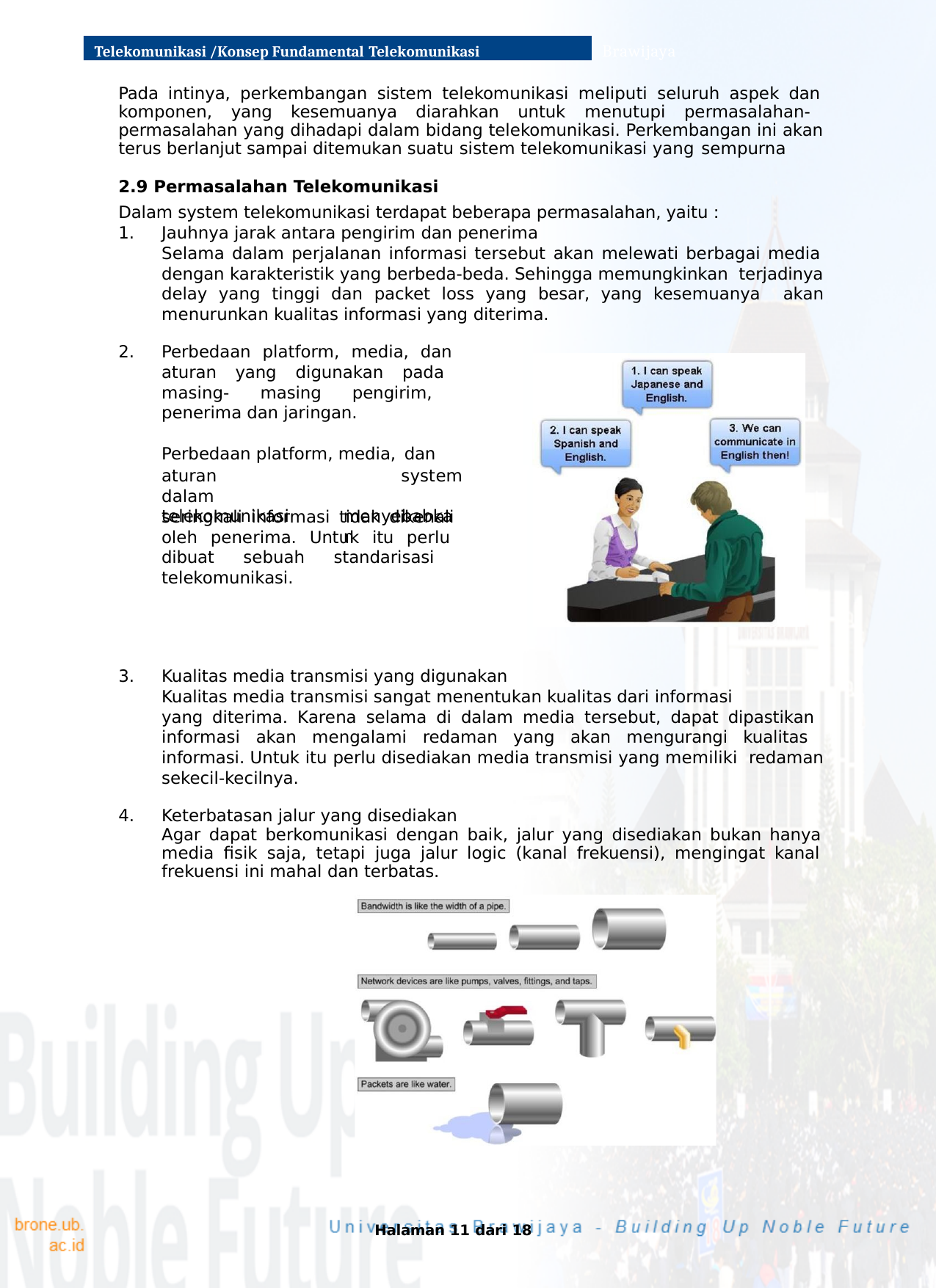

Telekomunikasi /Konsep Fundamental Telekomunikasi
Brawijaya
Pada intinya, perkembangan sistem telekomunikasi meliputi seluruh aspek dan  komponen, yang kesemuanya diarahkan untuk menutupi permasalahan-  permasalahan yang dihadapi dalam bidang telekomunikasi. Perkembangan ini akan  terus berlanjut sampai ditemukan suatu sistem telekomunikasi yang sempurna

2.9 Permasalahan Telekomunikasi
Dalam system telekomunikasi terdapat beberapa permasalahan, yaitu :
Jauhnya jarak antara pengirim dan penerima
Selama dalam perjalanan informasi tersebut akan melewati berbagai media
dengan karakteristik yang berbeda-beda. Sehingga memungkinkan  terjadinya delay yang tinggi dan packet loss yang besar, yang kesemuanya  akan menurunkan kualitas informasi yang diterima.
Perbedaan platform, media, dan  aturan yang digunakan pada  masing- masing pengirim,  penerima dan jaringan.

Perbedaan platform, media, dan

aturan	dalam  telekomunikasi
system  menyebabkan
seringkali informasi tidak dikenali  oleh penerima. Untuk itu perlu  dibuat sebuah standarisasi  telekomunikasi.
Kualitas media transmisi yang digunakan
Kualitas media transmisi sangat menentukan kualitas dari informasi
yang diterima. Karena selama di dalam media tersebut, dapat dipastikan  informasi akan mengalami redaman yang akan mengurangi kualitas  informasi. Untuk itu perlu disediakan media transmisi yang memiliki  redaman sekecil-kecilnya.

Keterbatasan jalur yang disediakan
Agar dapat berkomunikasi dengan baik, jalur yang disediakan bukan hanya  media fisik saja, tetapi juga jalur logic (kanal frekuensi), mengingat kanal  frekuensi ini mahal dan terbatas.

Halaman 11 dari 18